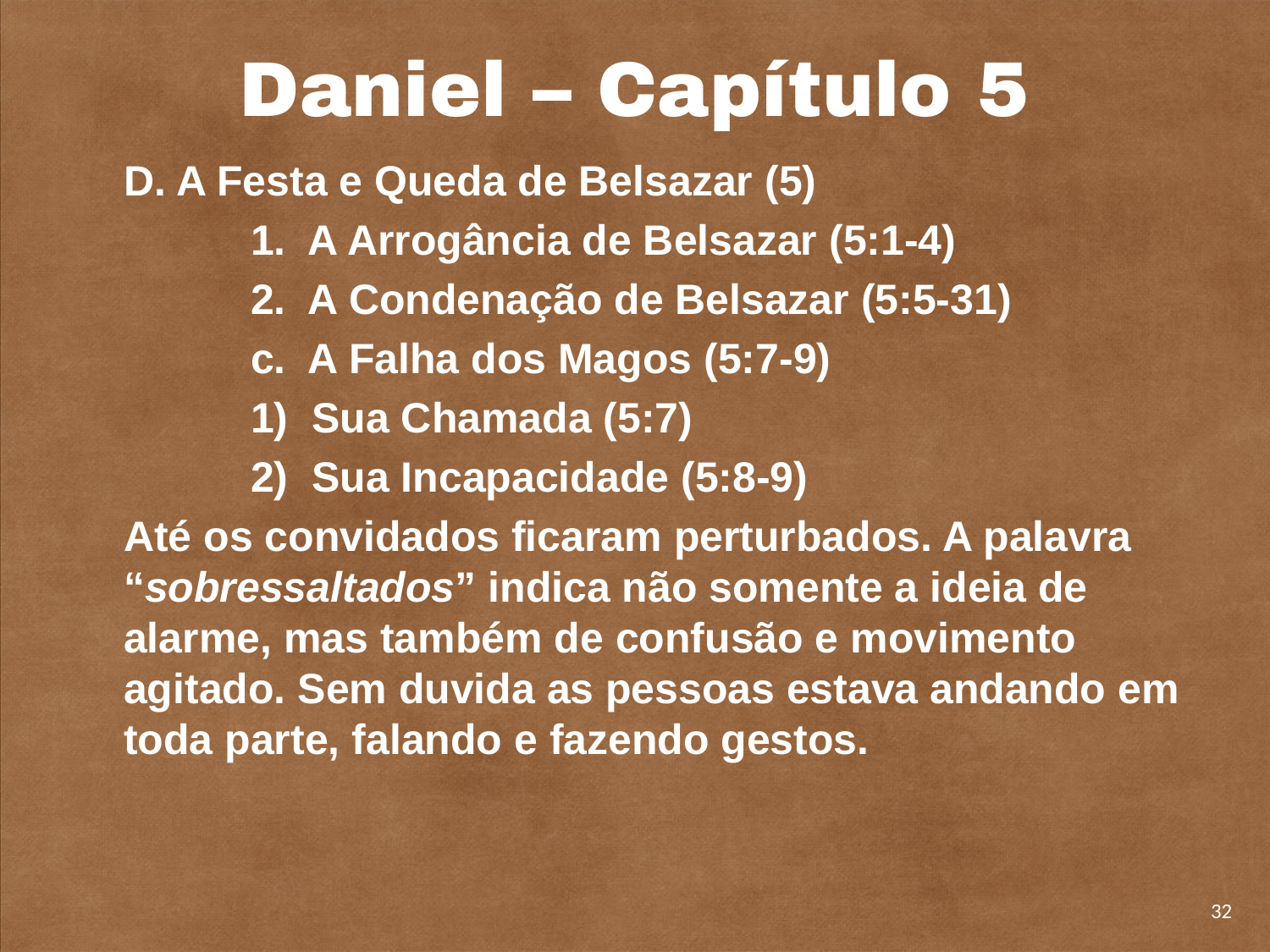

# Daniel – Capítulo 5
	D. A Festa e Queda de Belsazar (5)
		1.  A Arrogância de Belsazar (5:1-4)
		2.  A Condenação de Belsazar (5:5-31)
		c.  A Falha dos Magos (5:7-9)
		1)  Sua Chamada (5:7)
		2)  Sua Incapacidade (5:8-9)
	Até os convidados ficaram perturbados. A palavra “sobressaltados” indica não somente a ideia de alarme, mas também de confusão e movimento agitado. Sem duvida as pessoas estava andando em toda parte, falando e fazendo gestos.
32